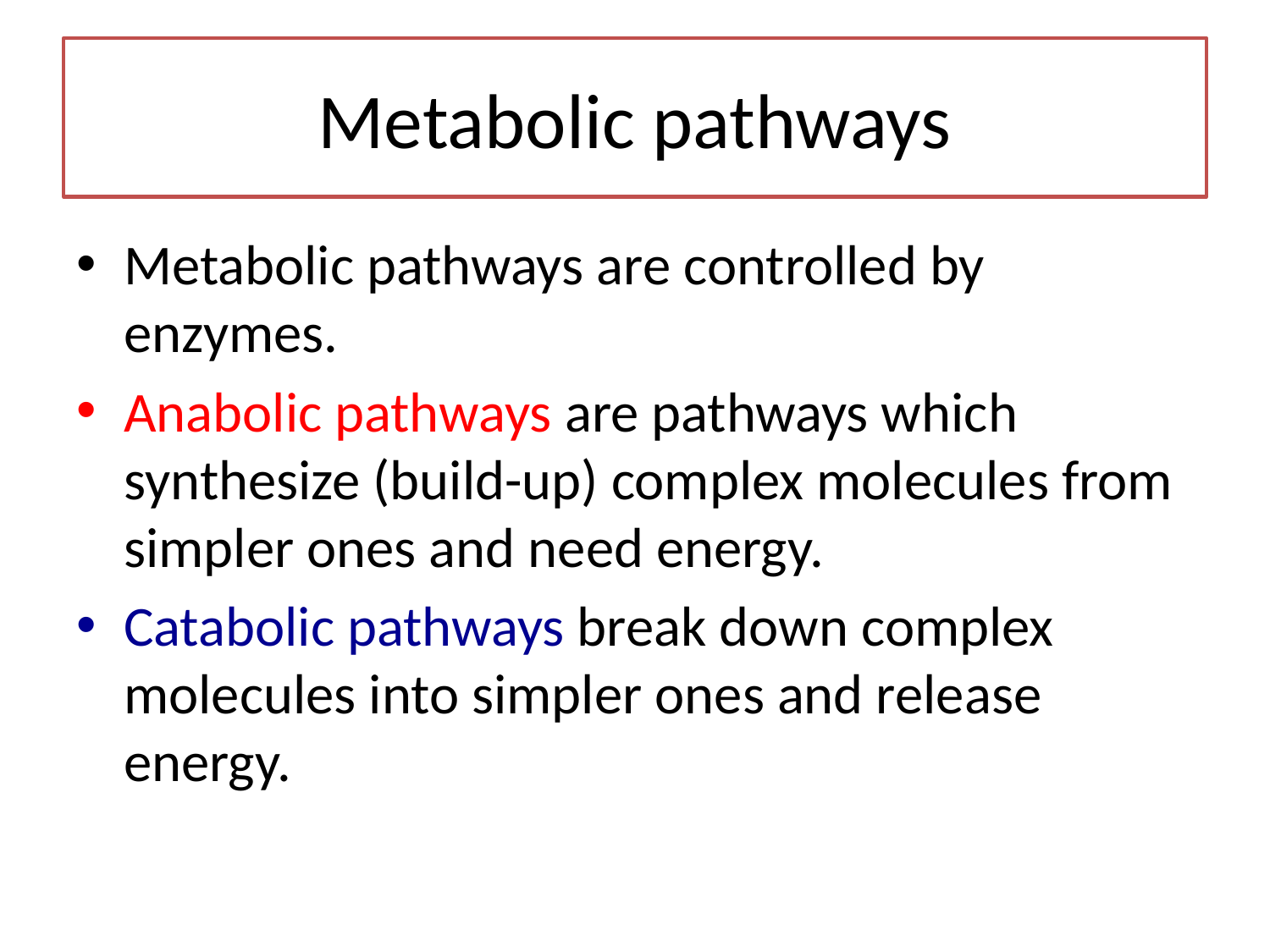

# Metabolic pathways
Metabolic pathways are controlled by enzymes.
Anabolic pathways are pathways which synthesize (build-up) complex molecules from simpler ones and need energy.
Catabolic pathways break down complex molecules into simpler ones and release energy.